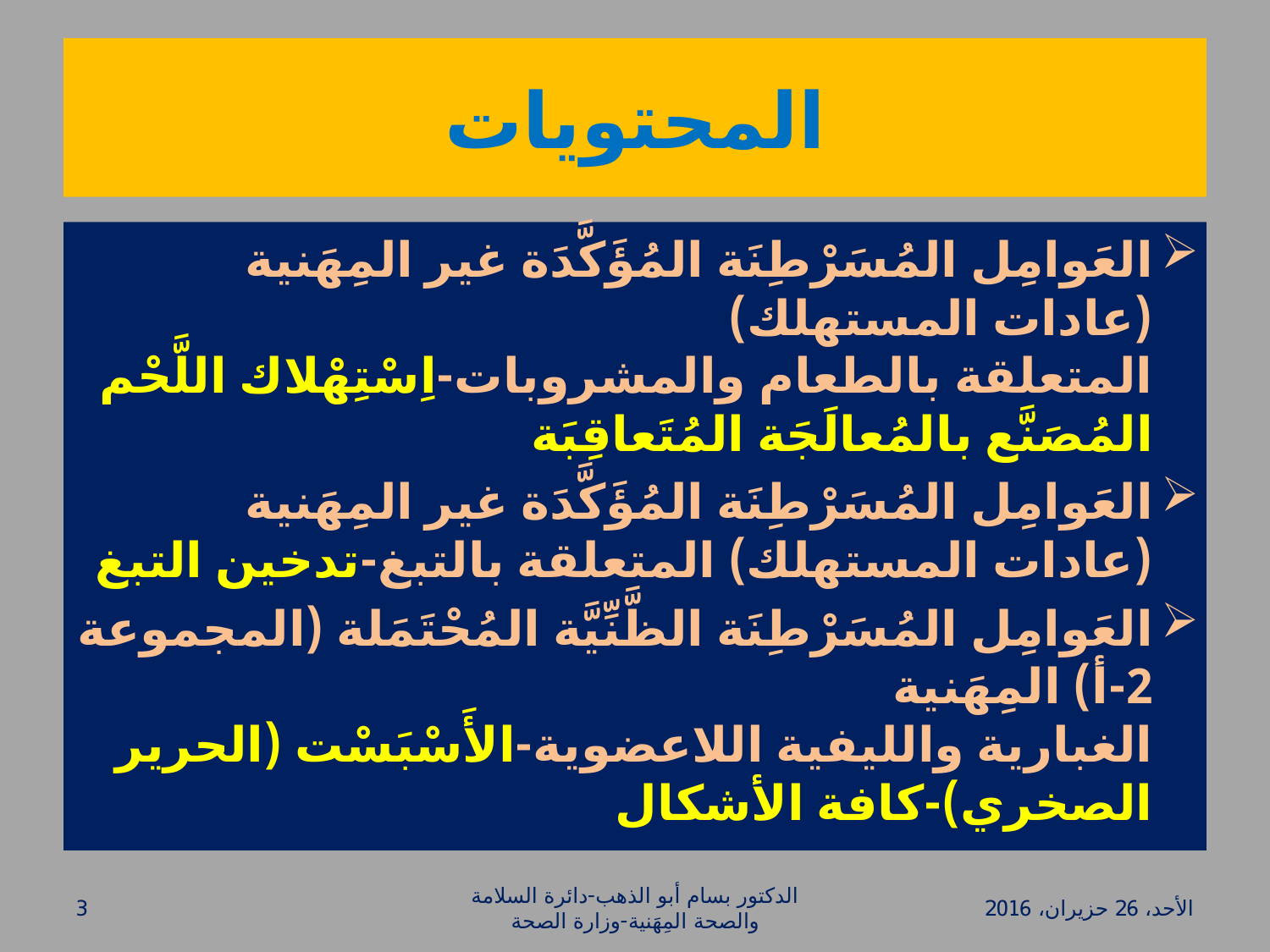

# المحتويات
العَوامِل المُسَرْطِنَة المُؤَكَّدَة غير المِهَنية (عادات المستهلك)
المتعلقة بالطعام والمشروبات-اِسْتِهْلاك اللَّحْم المُصَنَّع بالمُعالَجَة المُتَعاقِبَة
العَوامِل المُسَرْطِنَة المُؤَكَّدَة غير المِهَنية (عادات المستهلك) المتعلقة بالتبغ-تدخين التبغ
العَوامِل المُسَرْطِنَة الظَّنِّيَّة المُحْتَمَلة (المجموعة 2-أ) المِهَنية
الغبارية والليفية اللاعضوية-الأَسْبَسْت (الحرير الصخري)-كافة الأشكال

3
الدكتور بسام أبو الذهب-دائرة السلامة والصحة المِهَنية-وزارة الصحة
الأحد، 26 حزيران، 2016